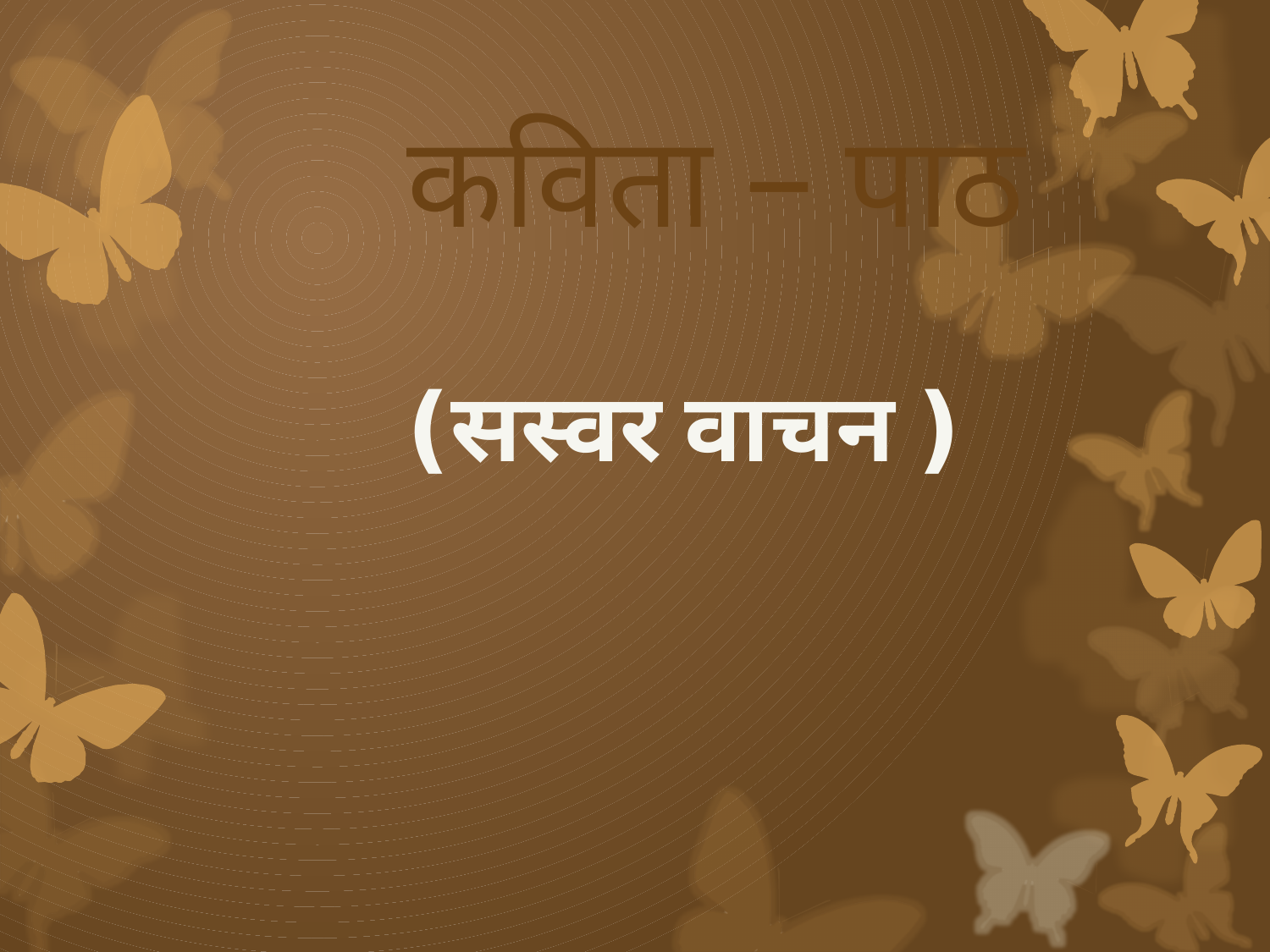

# कविता – पाठ (सस्वर वाचन )